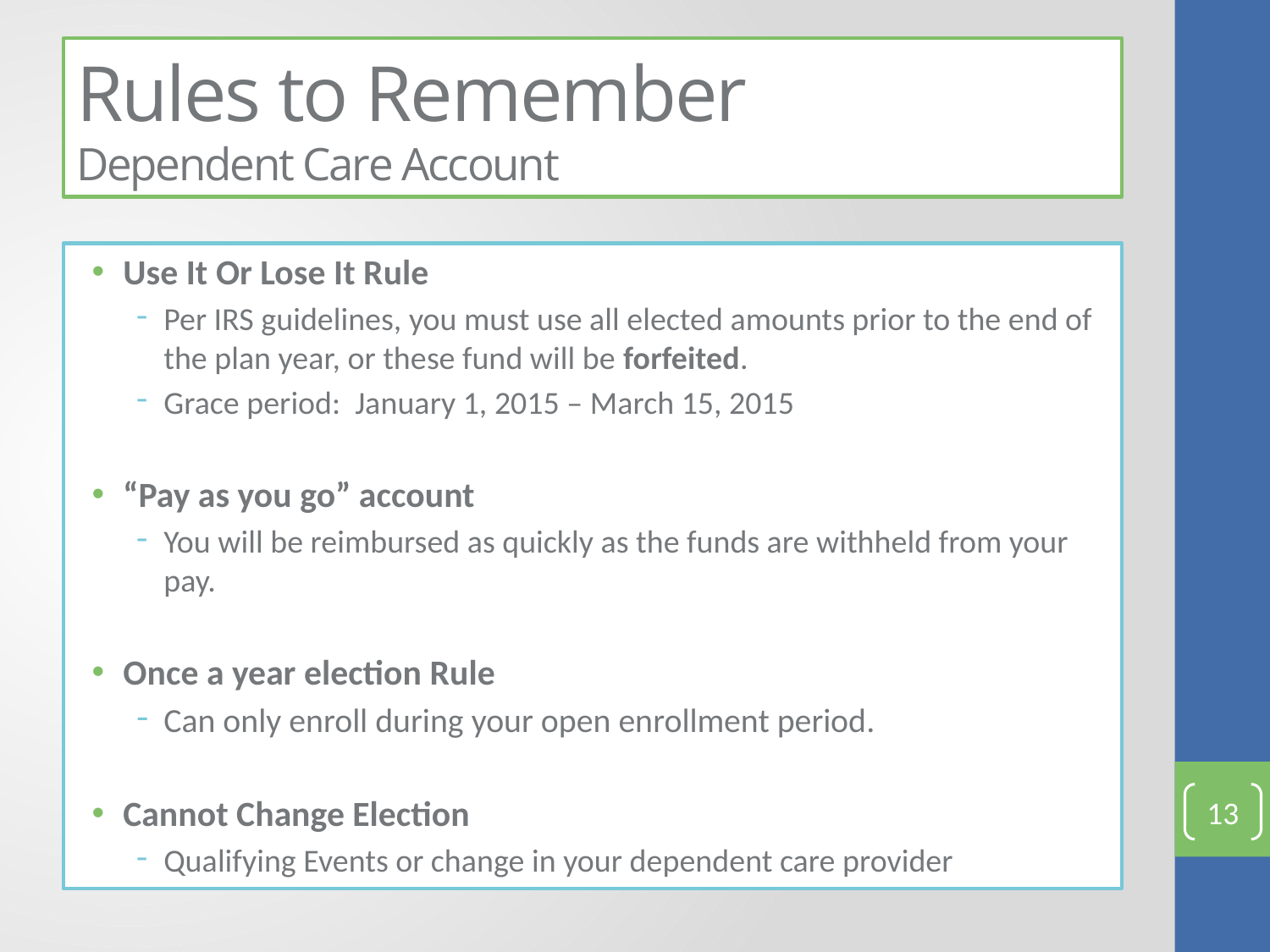

# Rules to Remember Dependent Care Account
Use It Or Lose It Rule
Per IRS guidelines, you must use all elected amounts prior to the end of the plan year, or these fund will be forfeited.
Grace period:  January 1, 2015 – March 15, 2015

“Pay as you go” account
You will be reimbursed as quickly as the funds are withheld from your pay.

Once a year election Rule
Can only enroll during your open enrollment period.

Cannot Change Election
Qualifying Events or change in your dependent care provider

13